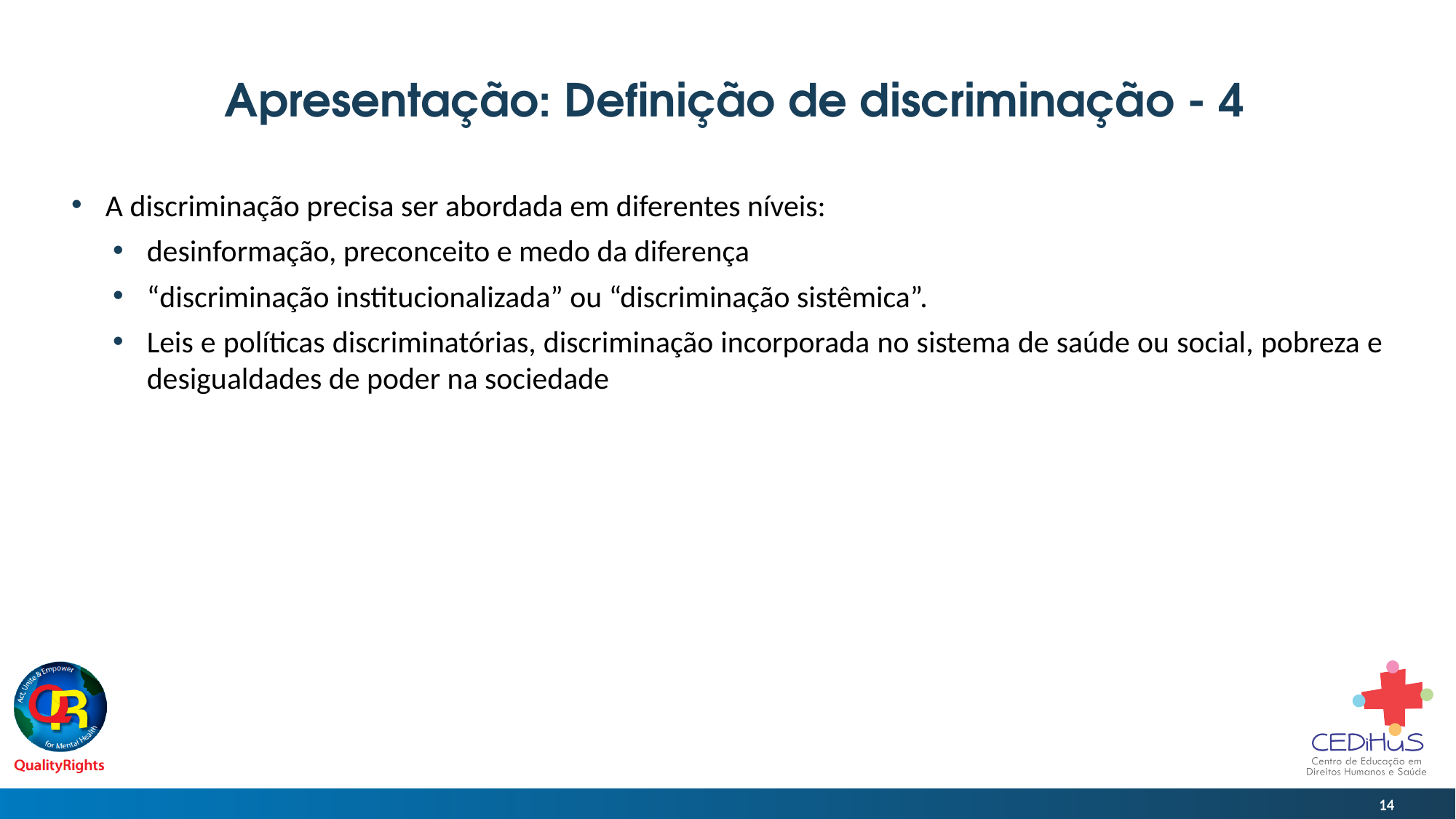

# Apresentação: Definição de discriminação - 4
A discriminação precisa ser abordada em diferentes níveis:
desinformação, preconceito e medo da diferença
“discriminação institucionalizada” ou “discriminação sistêmica”.
Leis e políticas discriminatórias, discriminação incorporada no sistema de saúde ou social, pobreza e desigualdades de poder na sociedade
14